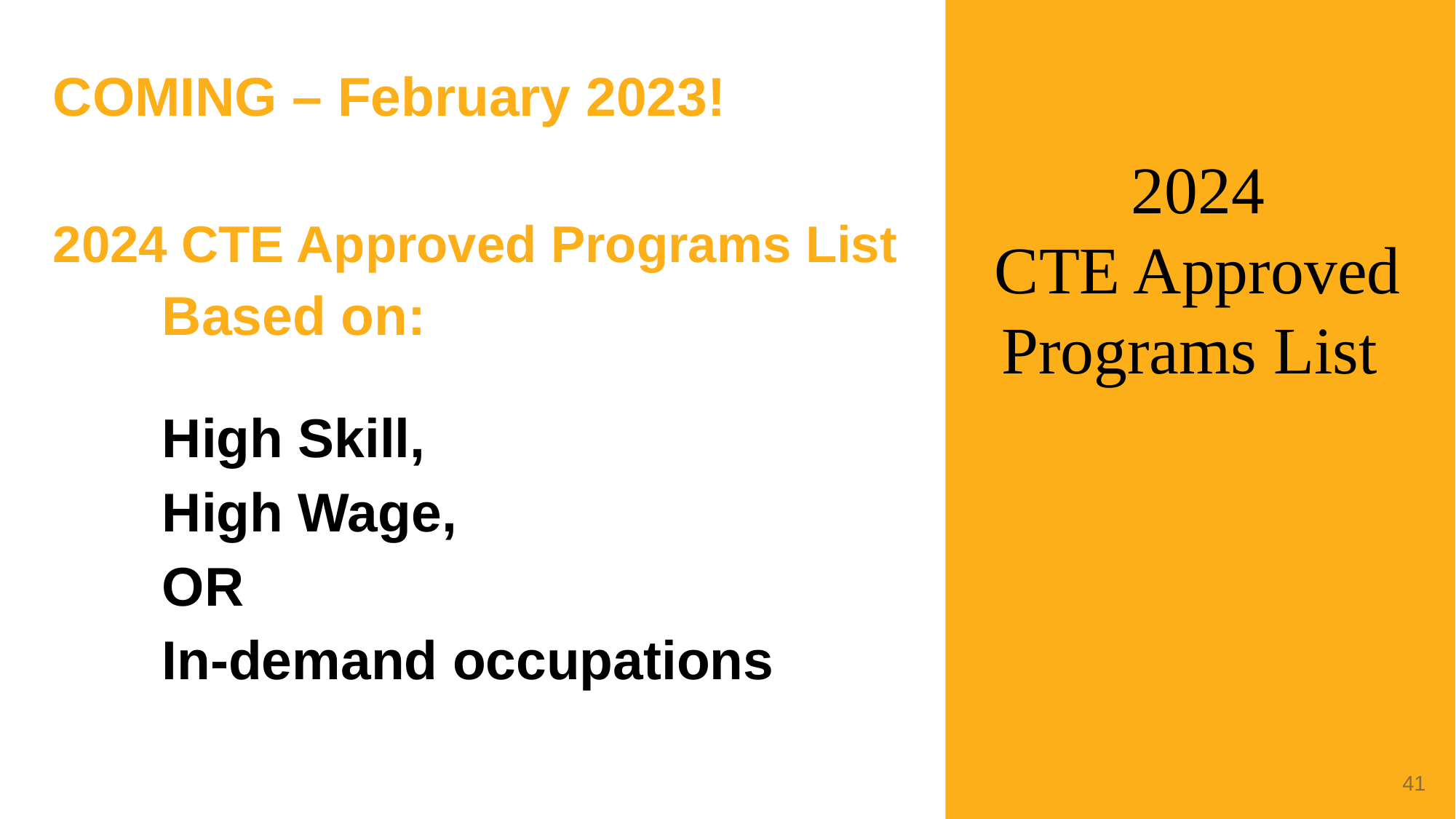

COMING – February 2023!

2024 CTE Approved Programs List
	Based on:

	High Skill,
	High Wage,
	OR
	In-demand occupations

2024
CTE Approved Programs List